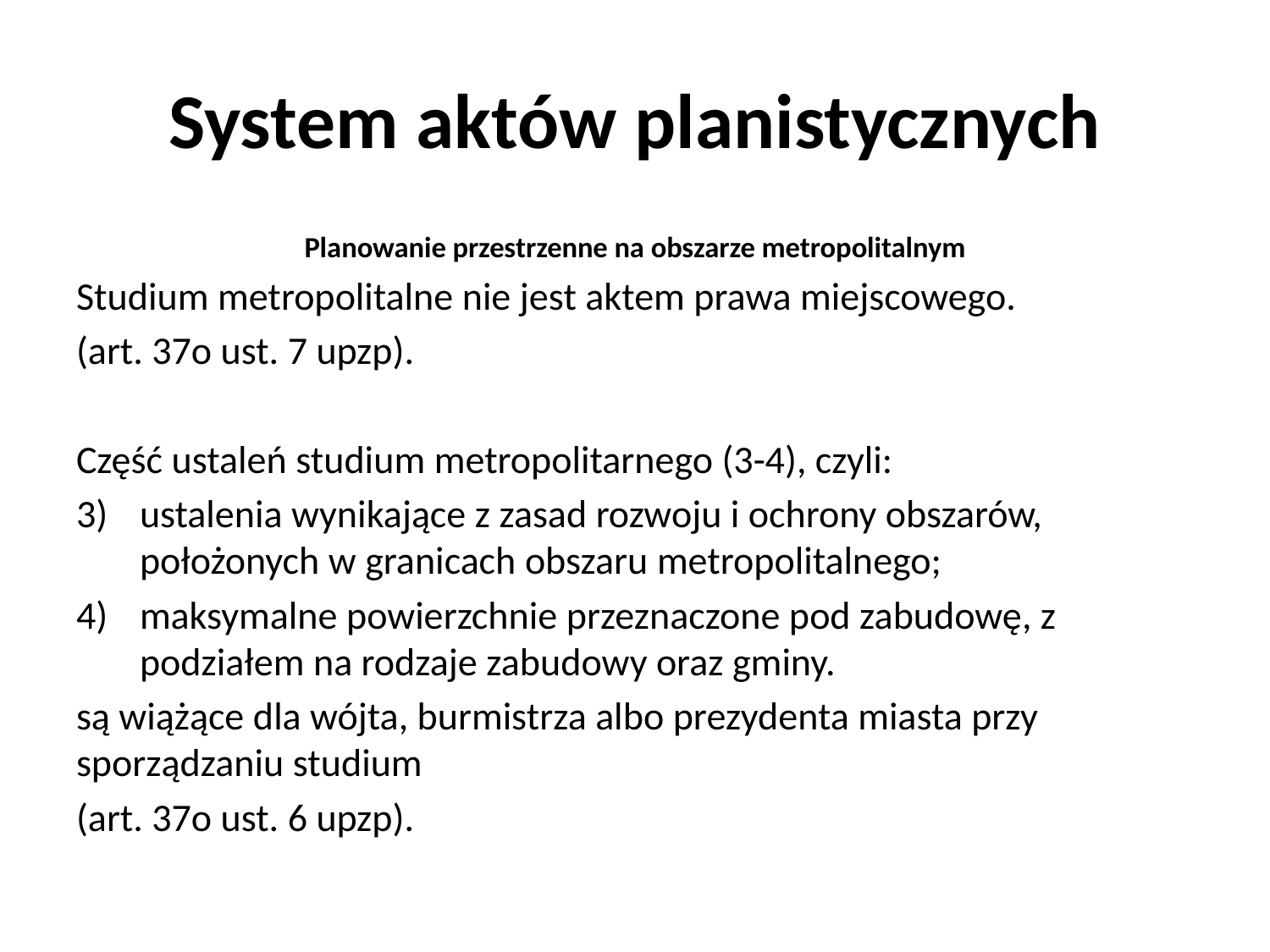

# System aktów planistycznych
Planowanie przestrzenne na obszarze metropolitalnym
Studium metropolitalne nie jest aktem prawa miejscowego.
(art. 37o ust. 7 upzp).

Część ustaleń studium metropolitarnego (3-4), czyli:
ustalenia wynikające z zasad rozwoju i ochrony obszarów, położonych w granicach obszaru metropolitalnego;
maksymalne powierzchnie przeznaczone pod zabudowę, z podziałem na rodzaje zabudowy oraz gminy.
są wiążące dla wójta, burmistrza albo prezydenta miasta przy sporządzaniu studium
(art. 37o ust. 6 upzp).